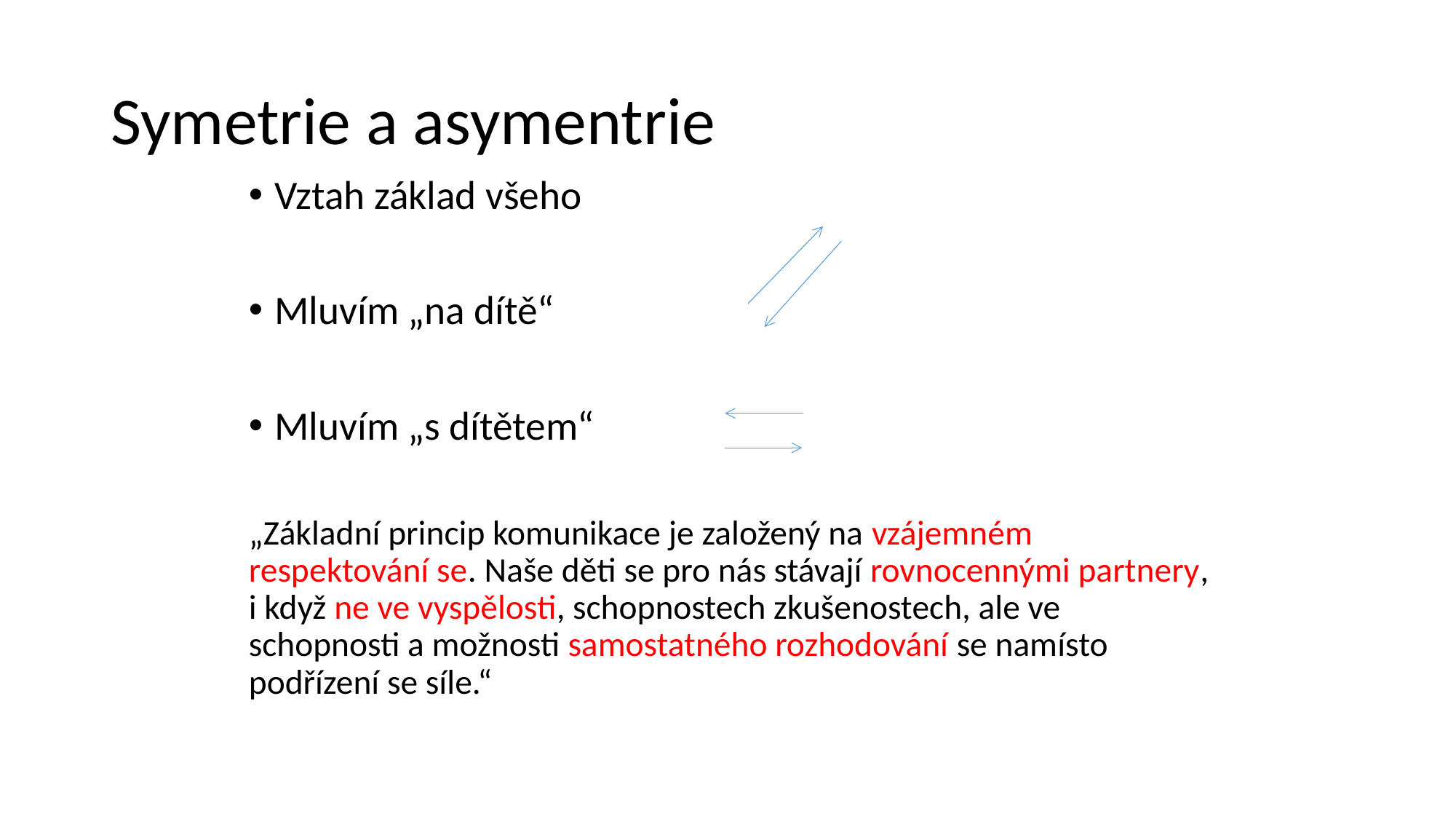

# Symetrie a asymentrie
Vztah základ všeho

Mluvím „na dítě“

Mluvím „s dítětem“

„Základní princip komunikace je založený na vzájemném respektování se. Naše děti se pro nás stávají rovnocennými partnery, i když ne ve vyspělosti, schopnostech zkušenostech, ale ve schopnosti a možnosti samostatného rozhodování se namísto podřízení se síle.“